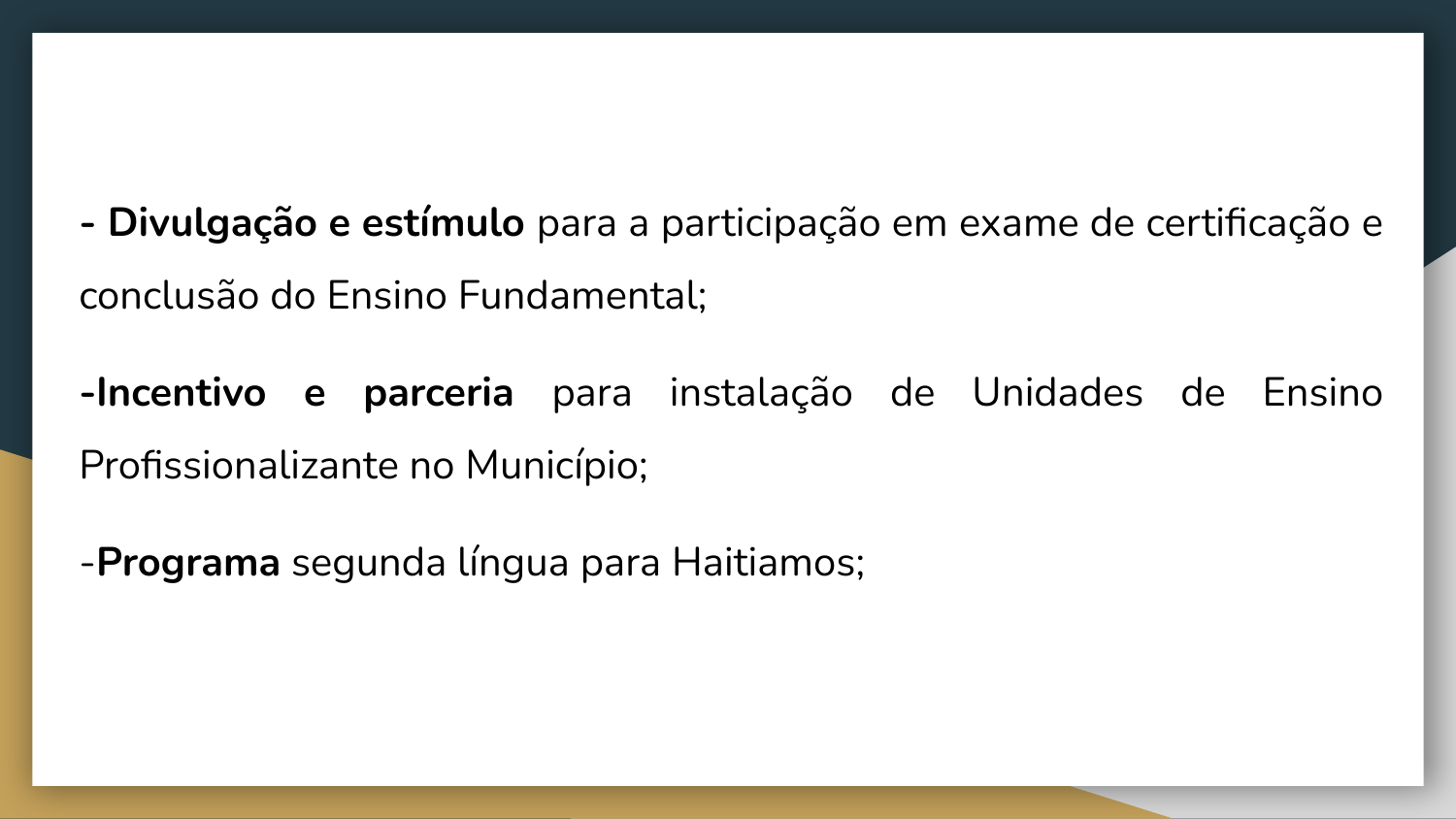

- Divulgação e estímulo para a participação em exame de certificação e conclusão do Ensino Fundamental;
-Incentivo e parceria para instalação de Unidades de Ensino Profissionalizante no Município;
-Programa segunda língua para Haitiamos;